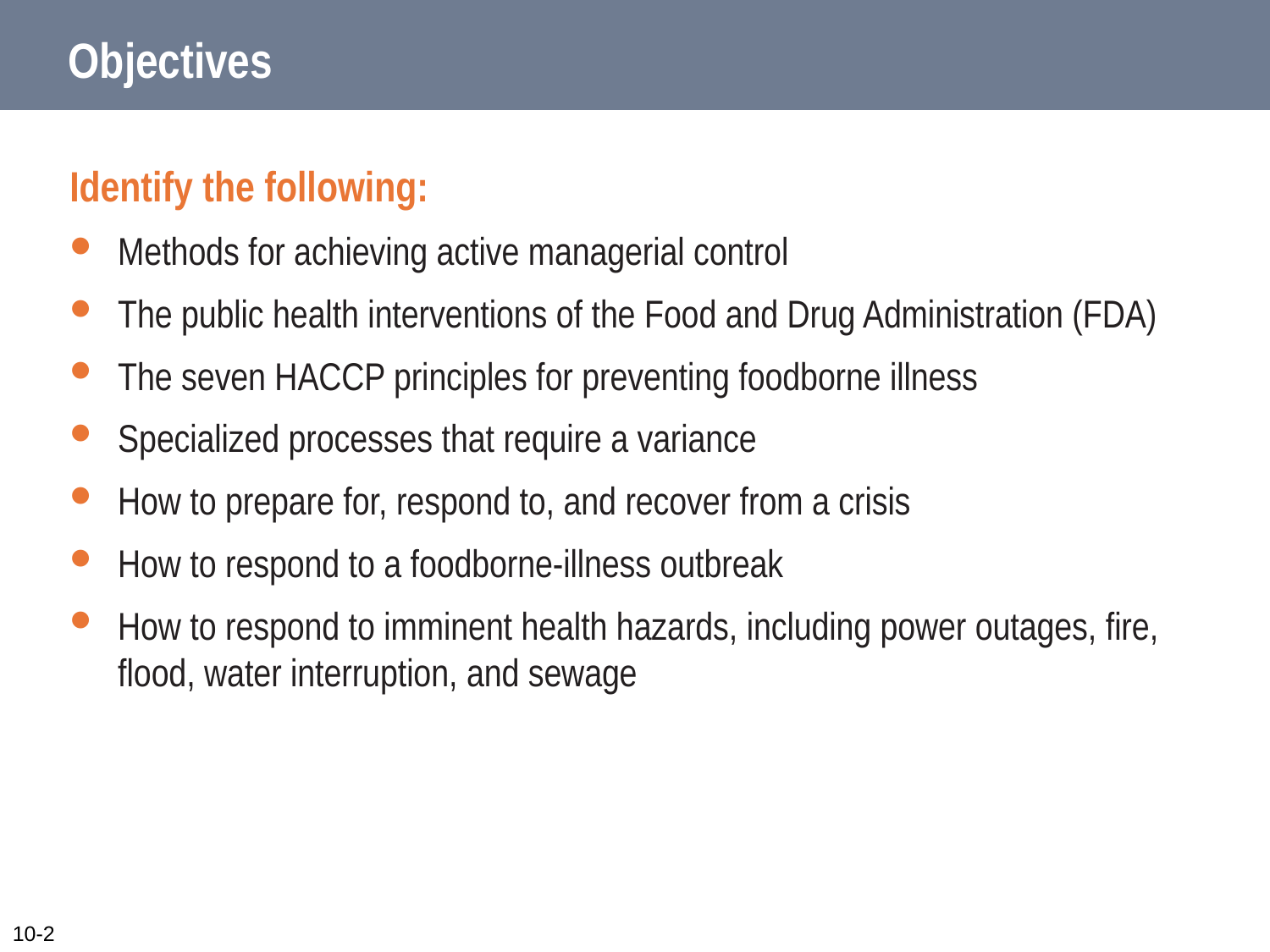

# Objectives
Identify the following:
Methods for achieving active managerial control
The public health interventions of the Food and Drug Administration (FDA)
The seven HACCP principles for preventing foodborne illness
Specialized processes that require a variance
How to prepare for, respond to, and recover from a crisis
How to respond to a foodborne-illness outbreak
How to respond to imminent health hazards, including power outages, fire, flood, water interruption, and sewage

10-2